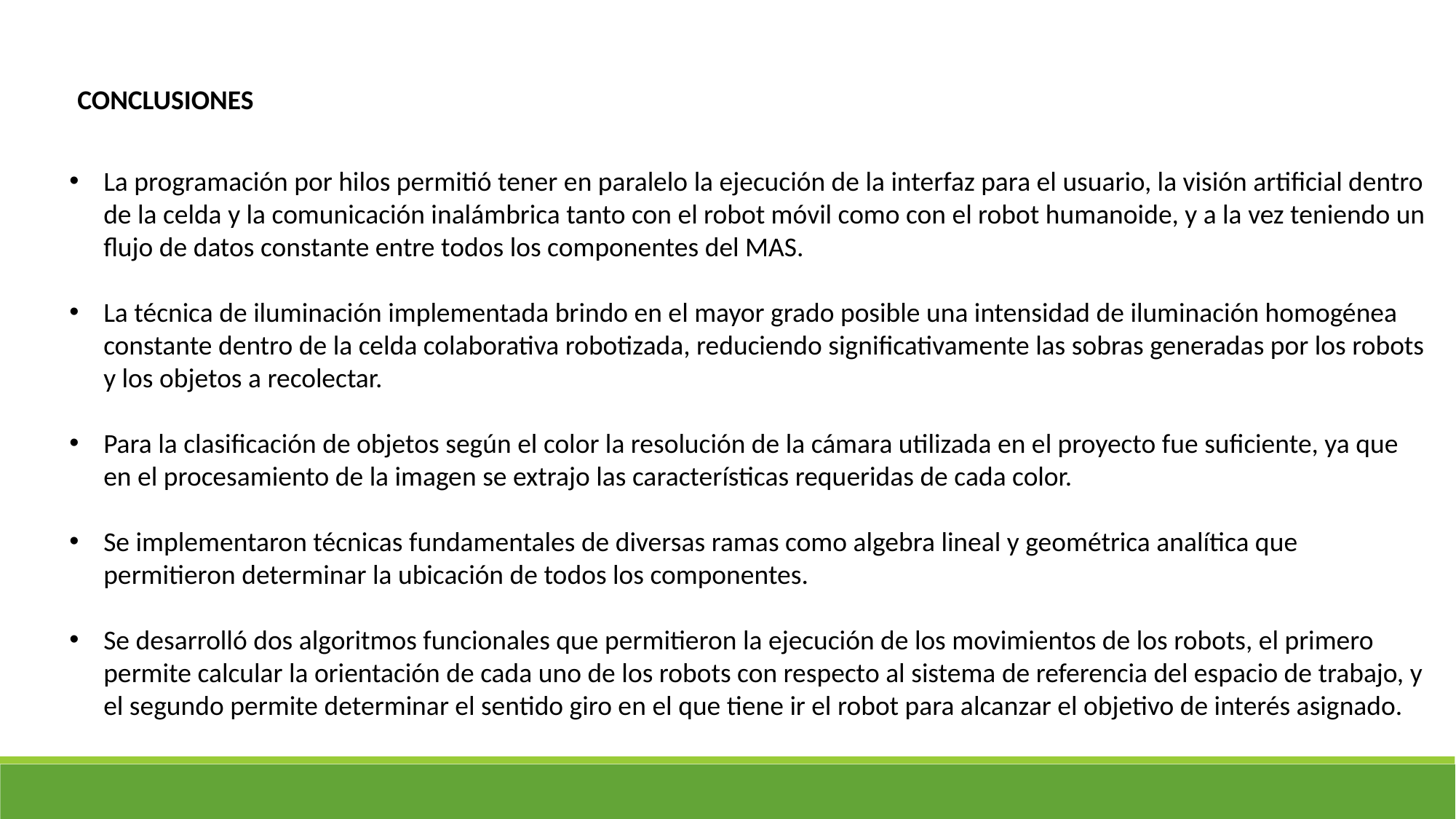

CONCLUSIONES
La programación por hilos permitió tener en paralelo la ejecución de la interfaz para el usuario, la visión artificial dentro de la celda y la comunicación inalámbrica tanto con el robot móvil como con el robot humanoide, y a la vez teniendo un flujo de datos constante entre todos los componentes del MAS.

La técnica de iluminación implementada brindo en el mayor grado posible una intensidad de iluminación homogénea constante dentro de la celda colaborativa robotizada, reduciendo significativamente las sobras generadas por los robots y los objetos a recolectar.

Para la clasificación de objetos según el color la resolución de la cámara utilizada en el proyecto fue suficiente, ya que en el procesamiento de la imagen se extrajo las características requeridas de cada color.

Se implementaron técnicas fundamentales de diversas ramas como algebra lineal y geométrica analítica que permitieron determinar la ubicación de todos los componentes.

Se desarrolló dos algoritmos funcionales que permitieron la ejecución de los movimientos de los robots, el primero permite calcular la orientación de cada uno de los robots con respecto al sistema de referencia del espacio de trabajo, y el segundo permite determinar el sentido giro en el que tiene ir el robot para alcanzar el objetivo de interés asignado.